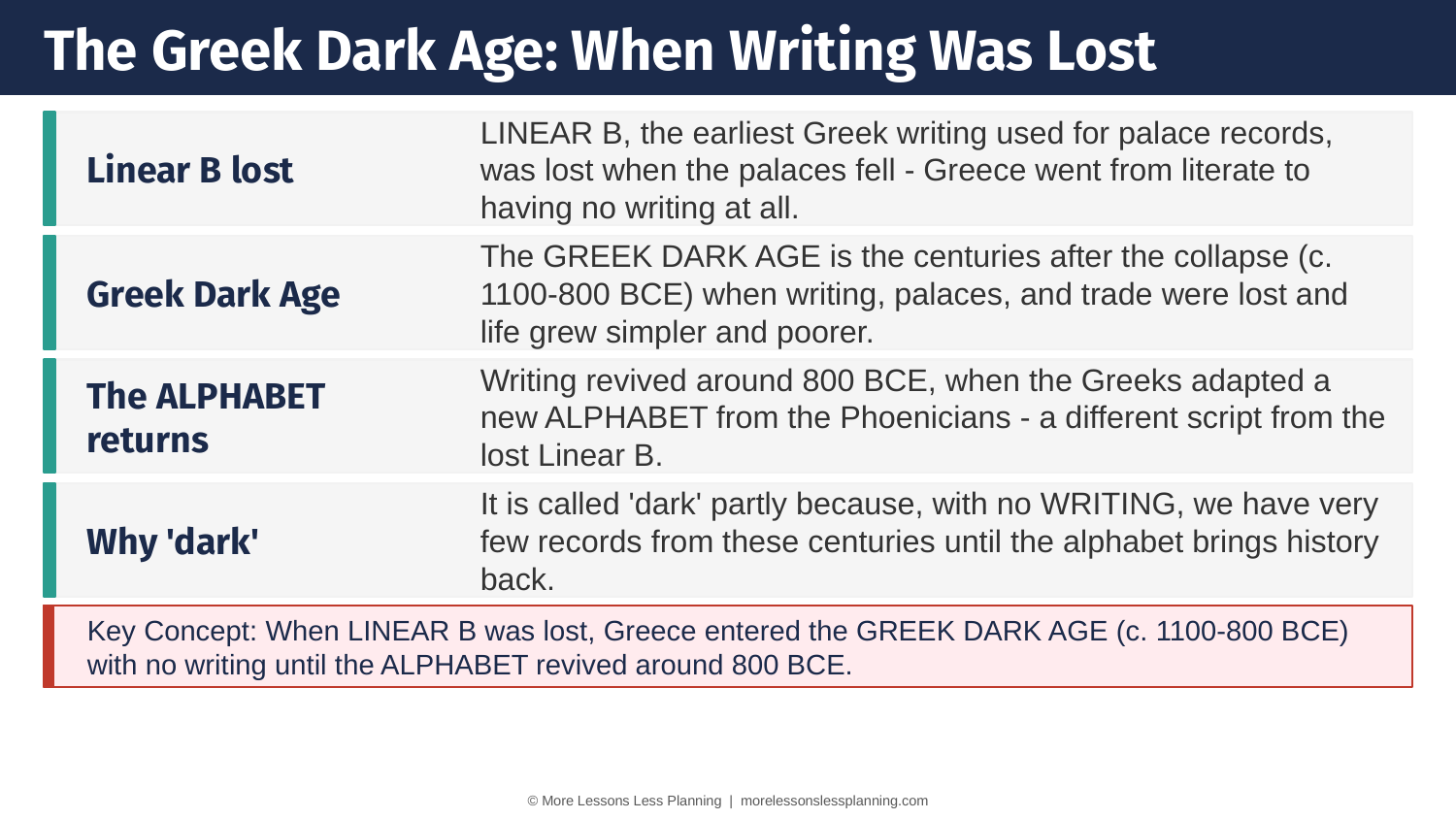

The Greek Dark Age: When Writing Was Lost

Linear B lost
LINEAR B, the earliest Greek writing used for palace records, was lost when the palaces fell - Greece went from literate to having no writing at all.

Greek Dark Age
The GREEK DARK AGE is the centuries after the collapse (c. 1100-800 BCE) when writing, palaces, and trade were lost and life grew simpler and poorer.

The ALPHABET returns
Writing revived around 800 BCE, when the Greeks adapted a new ALPHABET from the Phoenicians - a different script from the lost Linear B.

Why 'dark'
It is called 'dark' partly because, with no WRITING, we have very few records from these centuries until the alphabet brings history back.

Key Concept: When LINEAR B was lost, Greece entered the GREEK DARK AGE (c. 1100-800 BCE) with no writing until the ALPHABET revived around 800 BCE.
© More Lessons Less Planning  |  morelessonslessplanning.com